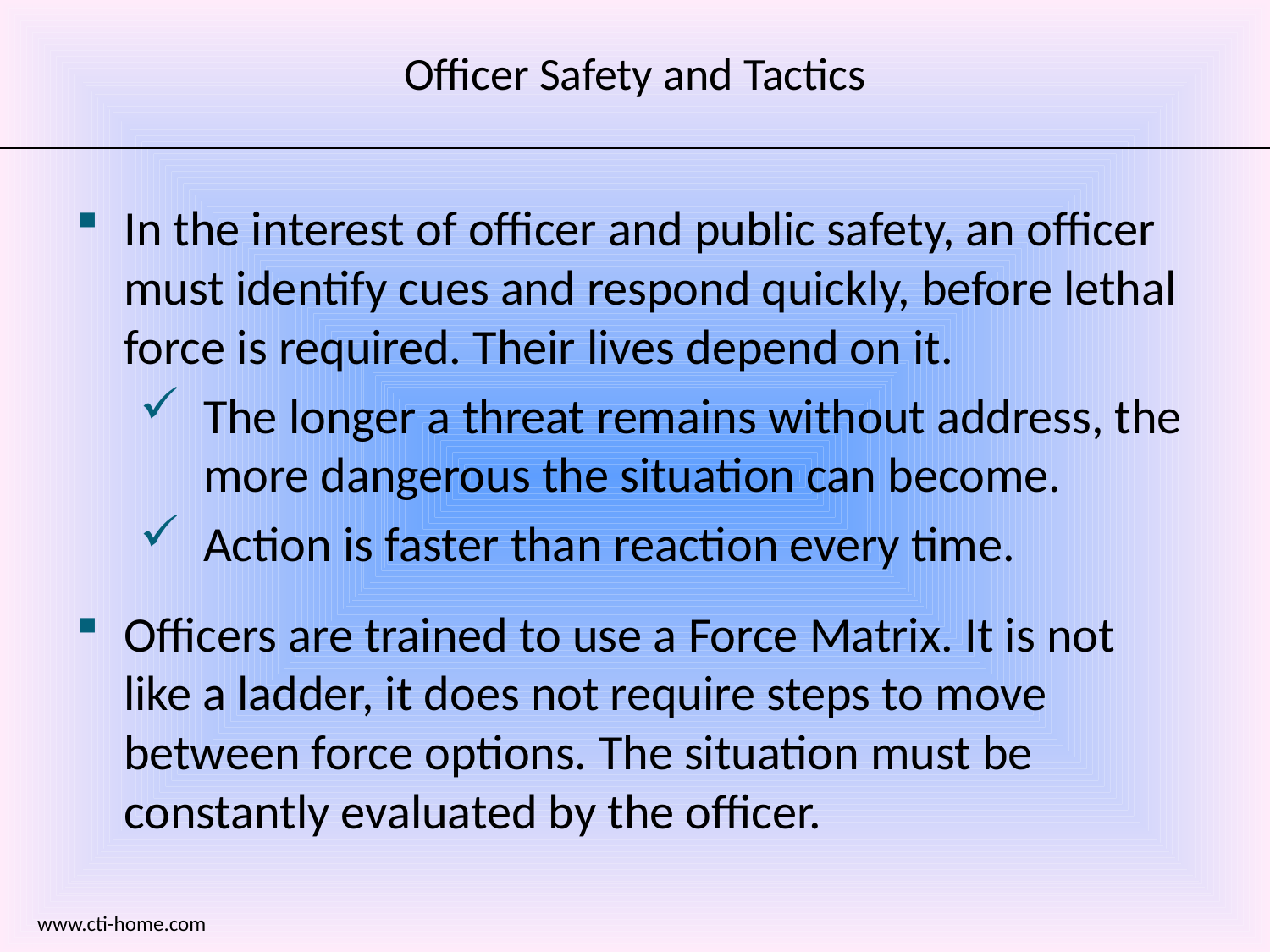

# Officer Safety and Tactics
In the interest of officer and public safety, an officer must identify cues and respond quickly, before lethal force is required. Their lives depend on it.
The longer a threat remains without address, the more dangerous the situation can become.
Action is faster than reaction every time.
Officers are trained to use a Force Matrix. It is not like a ladder, it does not require steps to move between force options. The situation must be constantly evaluated by the officer.

www.cti-home.com